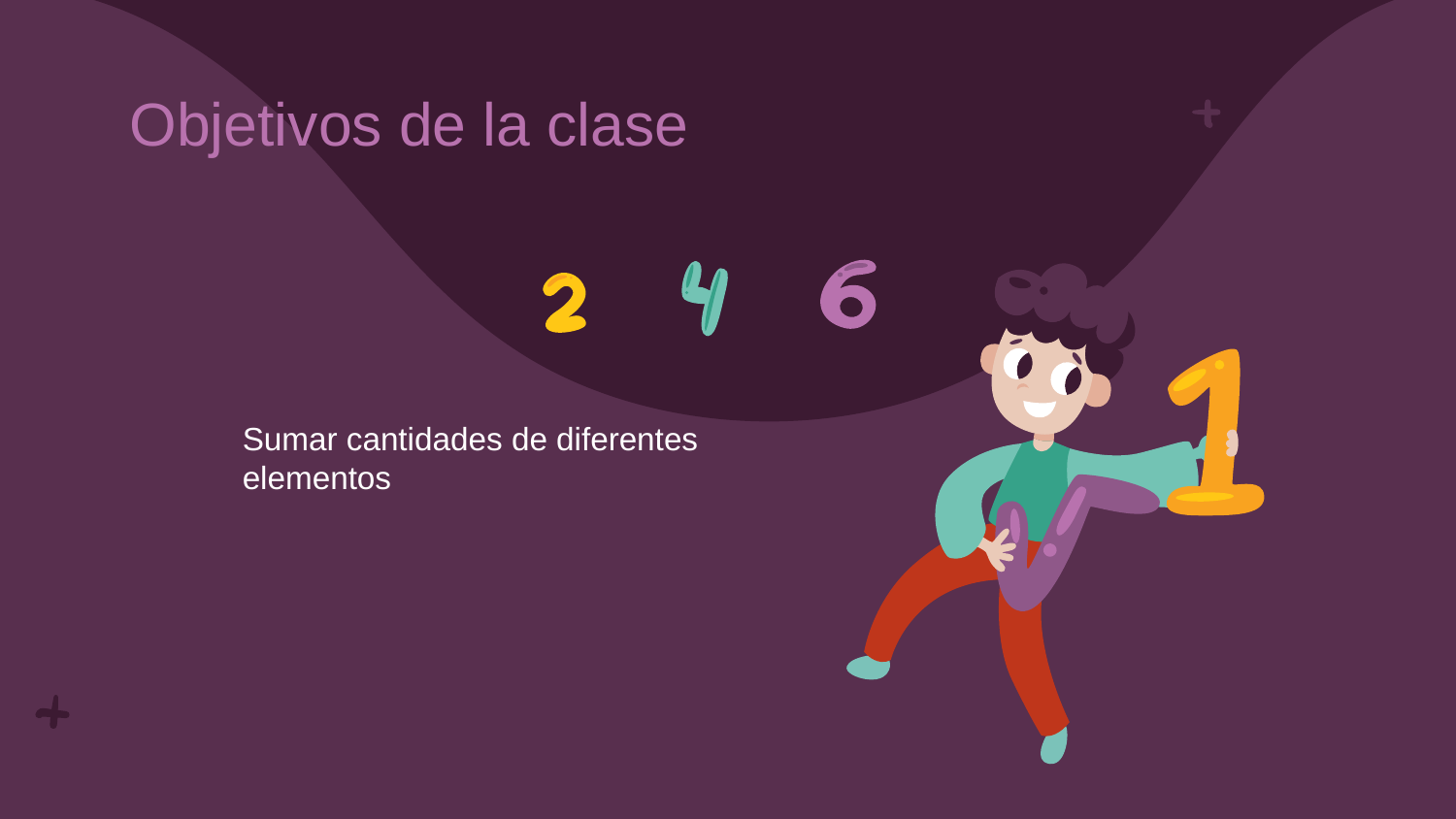

# Objetivos de la clase

Sumar cantidades de diferentes elementos